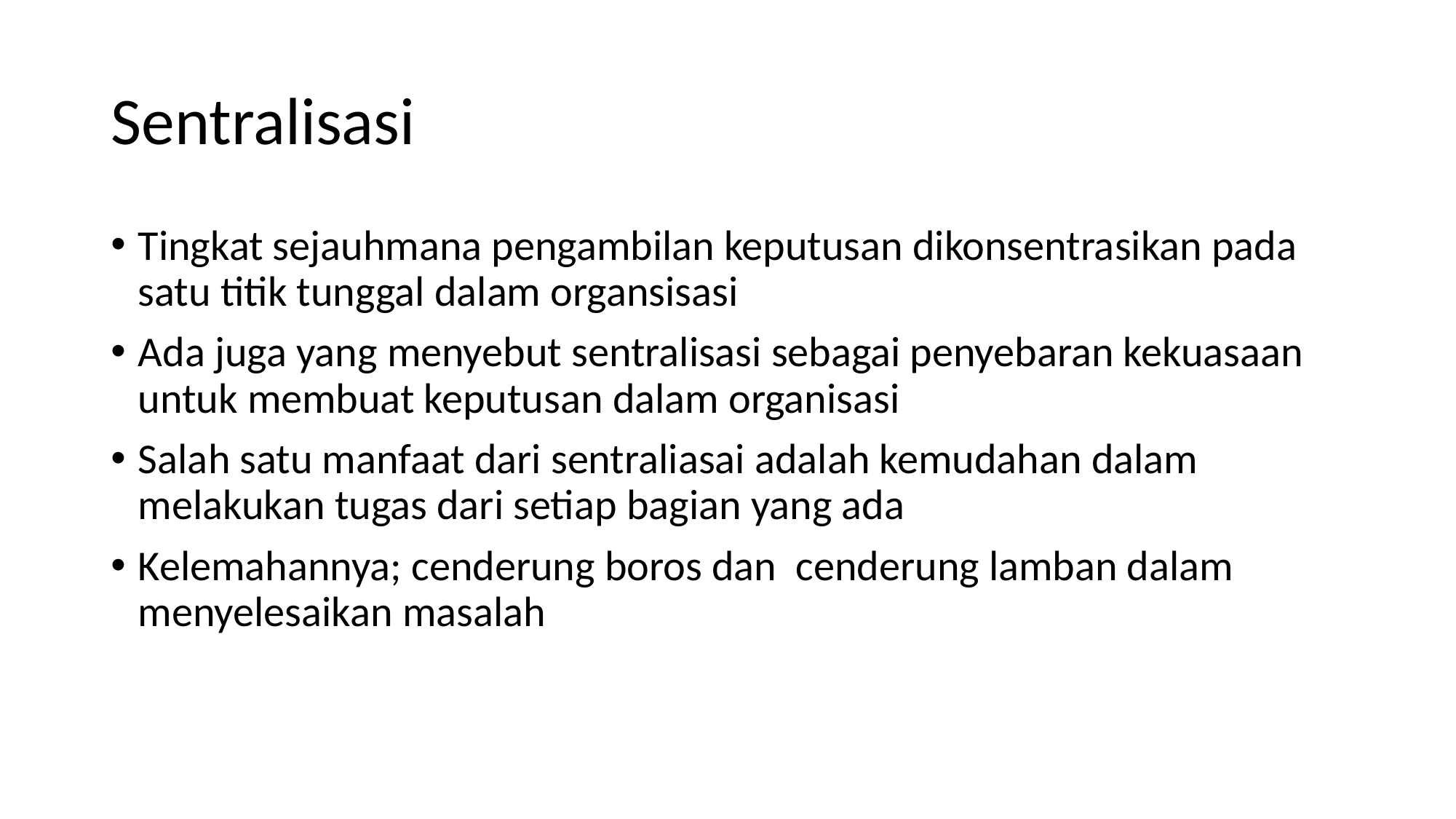

# Sentralisasi
Tingkat sejauhmana pengambilan keputusan dikonsentrasikan pada satu titik tunggal dalam organsisasi
Ada juga yang menyebut sentralisasi sebagai penyebaran kekuasaan untuk membuat keputusan dalam organisasi
Salah satu manfaat dari sentraliasai adalah kemudahan dalam melakukan tugas dari setiap bagian yang ada
Kelemahannya; cenderung boros dan  cenderung lamban dalam menyelesaikan masalah